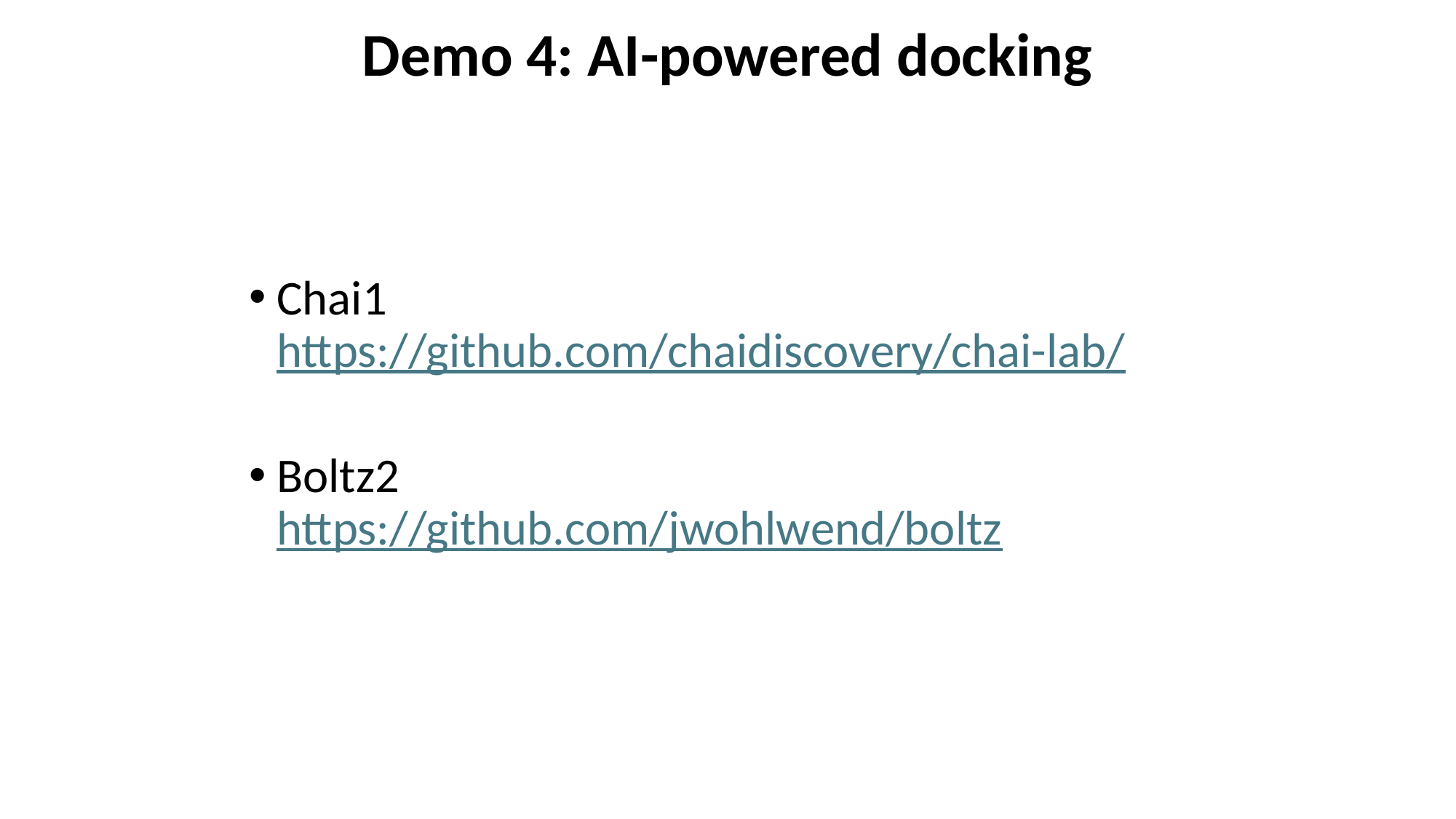

Demo 4: AI-powered docking
Chai1
https://github.com/chaidiscovery/chai-lab/
Boltz2
https://github.com/jwohlwend/boltz